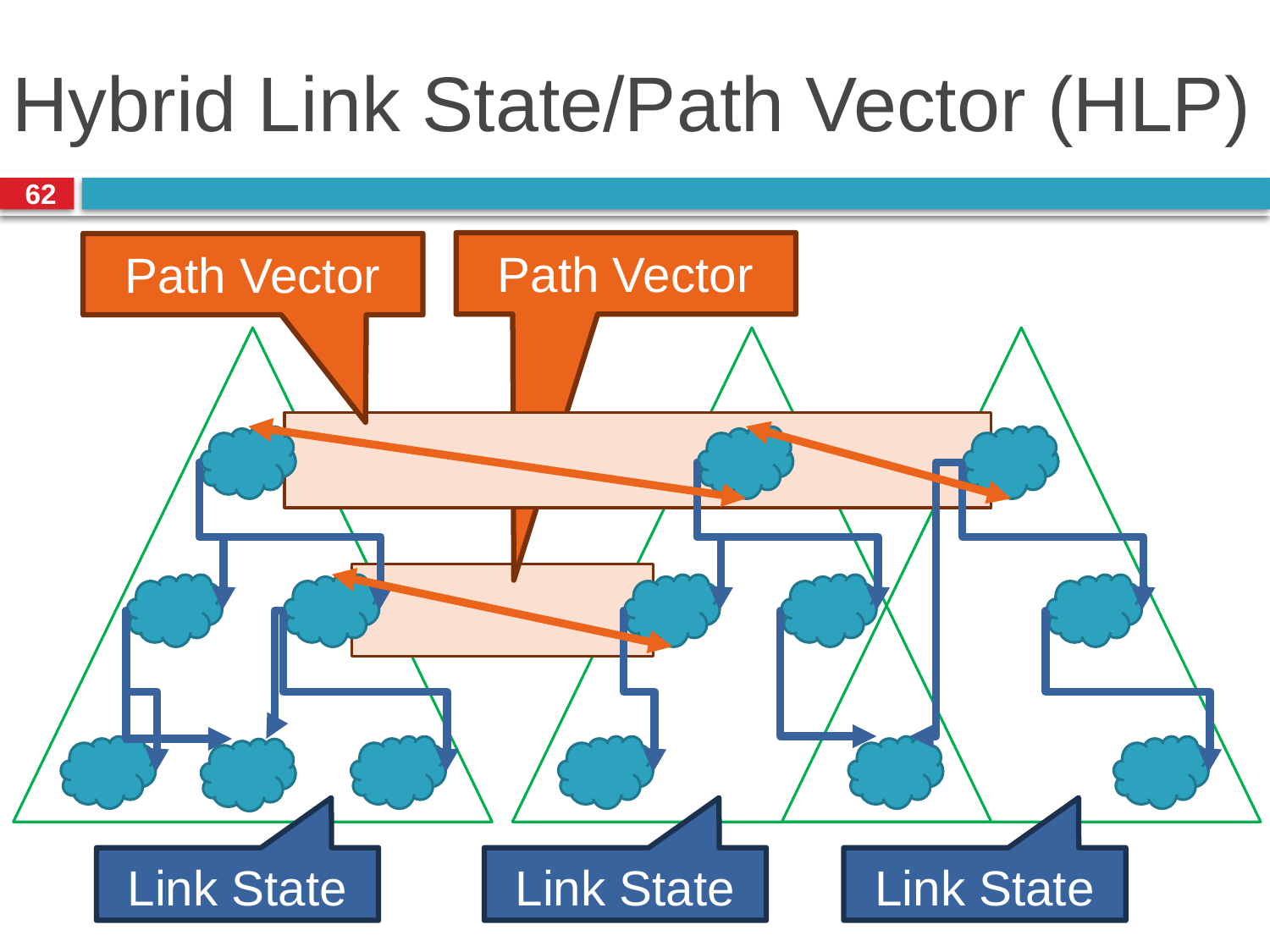

# Hybrid Link State/Path Vector (HLP)
62

Path Vector

Path Vector

Link State

Link State

Link State